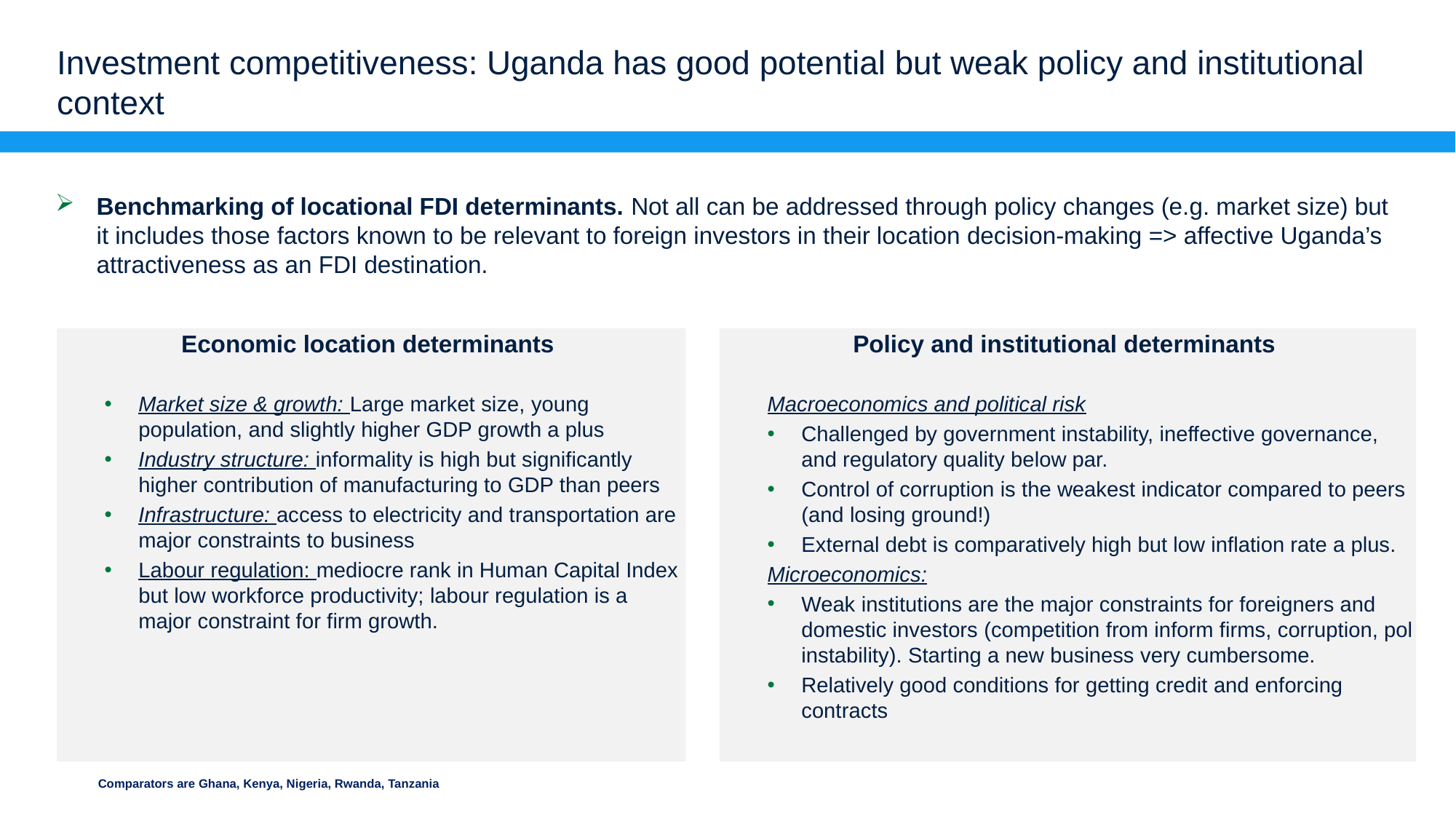

# Investment competitiveness: Uganda has good potential but weak policy and institutional context
Benchmarking of locational FDI determinants. Not all can be addressed through policy changes (e.g. market size) but it includes those factors known to be relevant to foreign investors in their location decision-making => affective Uganda’s attractiveness as an FDI destination.

Policy and institutional determinants

Macroeconomics and political risk
Challenged by government instability, ineffective governance, and regulatory quality below par.
Control of corruption is the weakest indicator compared to peers (and losing ground!)
External debt is comparatively high but low inflation rate a plus.
Microeconomics:
Weak institutions are the major constraints for foreigners and domestic investors (competition from inform firms, corruption, pol instability). Starting a new business very cumbersome.
Relatively good conditions for getting credit and enforcing contracts

Economic location determinants

Market size & growth: Large market size, young population, and slightly higher GDP growth a plus
Industry structure: informality is high but significantly higher contribution of manufacturing to GDP than peers
Infrastructure: access to electricity and transportation are major constraints to business
Labour regulation: mediocre rank in Human Capital Index but low workforce productivity; labour regulation is a major constraint for firm growth.
Comparators are Ghana, Kenya, Nigeria, Rwanda, Tanzania